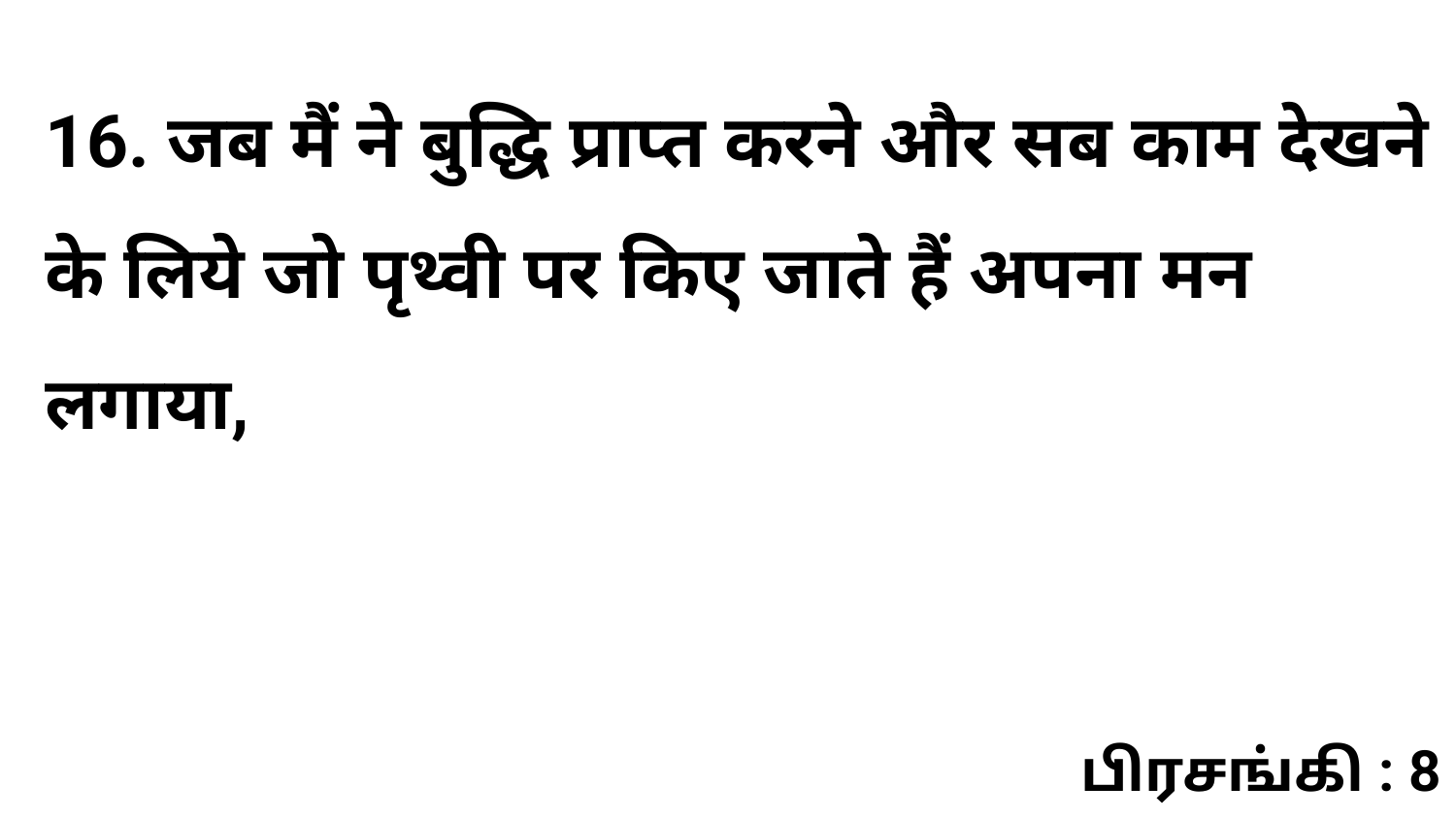

16. जब मैं ने बुद्धि प्राप्त करने और सब काम देखने के लिये जो पृथ्वी पर किए जाते हैं अपना मन लगाया,
பிரசங்கி : 8